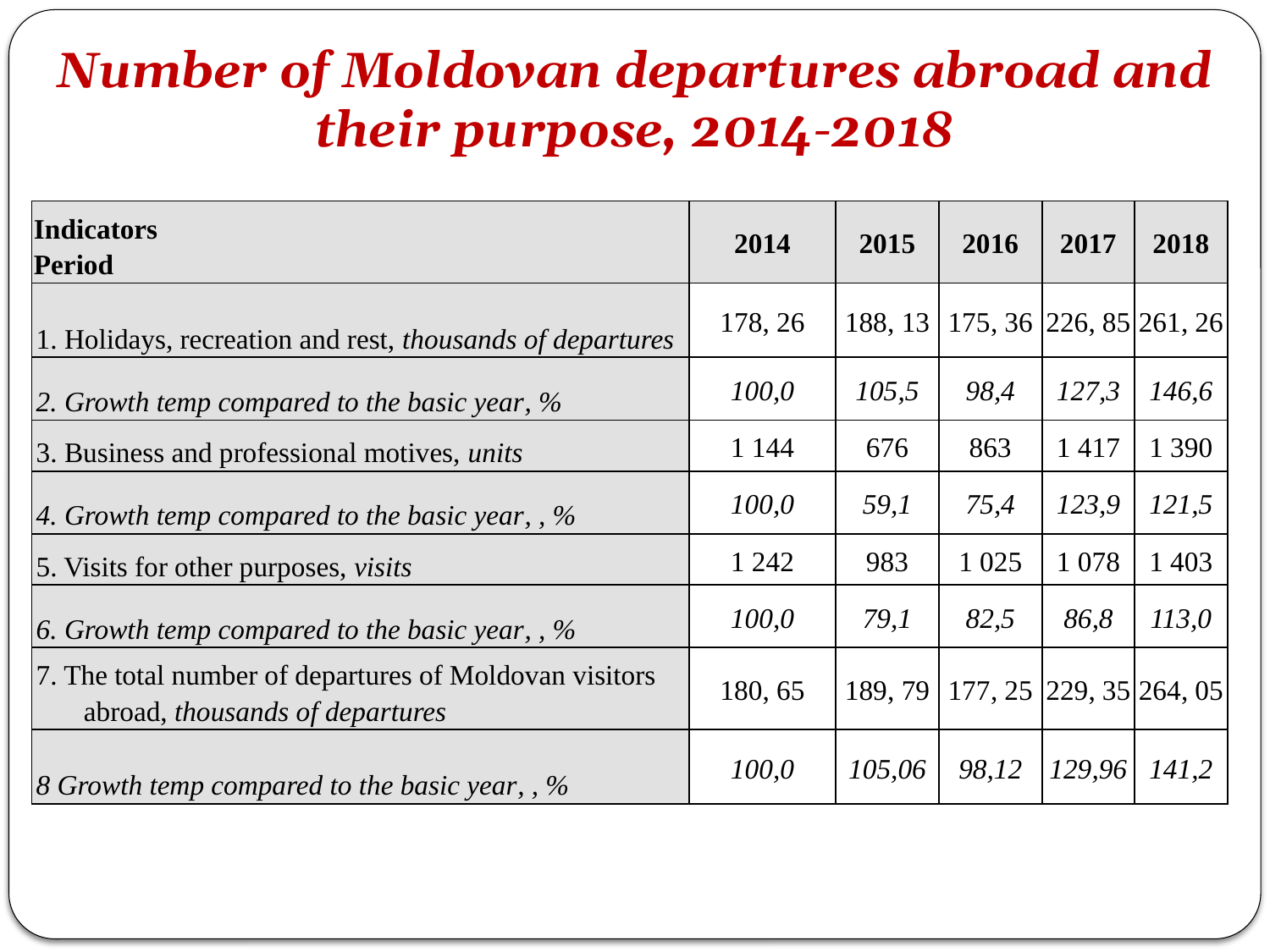

Number of Moldovan departures abroad and their purpose, 2014-2018
| Indicators Period | 2014 | 2015 | 2016 | 2017 | 2018 |
| --- | --- | --- | --- | --- | --- |
| 1. Holidays, recreation and rest, thousands of departures | 178, 26 | 188, 13 | 175, 36 | 226, 85 | 261, 26 |
| 2. Growth temp compared to the basic year, % | 100,0 | 105,5 | 98,4 | 127,3 | 146,6 |
| 3. Business and professional motives, units | 1 144 | 676 | 863 | 1 417 | 1 390 |
| 4. Growth temp compared to the basic year, , % | 100,0 | 59,1 | 75,4 | 123,9 | 121,5 |
| 5. Visits for other purposes, visits | 1 242 | 983 | 1 025 | 1 078 | 1 403 |
| 6. Growth temp compared to the basic year, , % | 100,0 | 79,1 | 82,5 | 86,8 | 113,0 |
| 7. The total number of departures of Moldovan visitors abroad, thousands of departures | 180, 65 | 189, 79 | 177, 25 | 229, 35 | 264, 05 |
| 8 Growth temp compared to the basic year, , % | 100,0 | 105,06 | 98,12 | 129,96 | 141,2 |